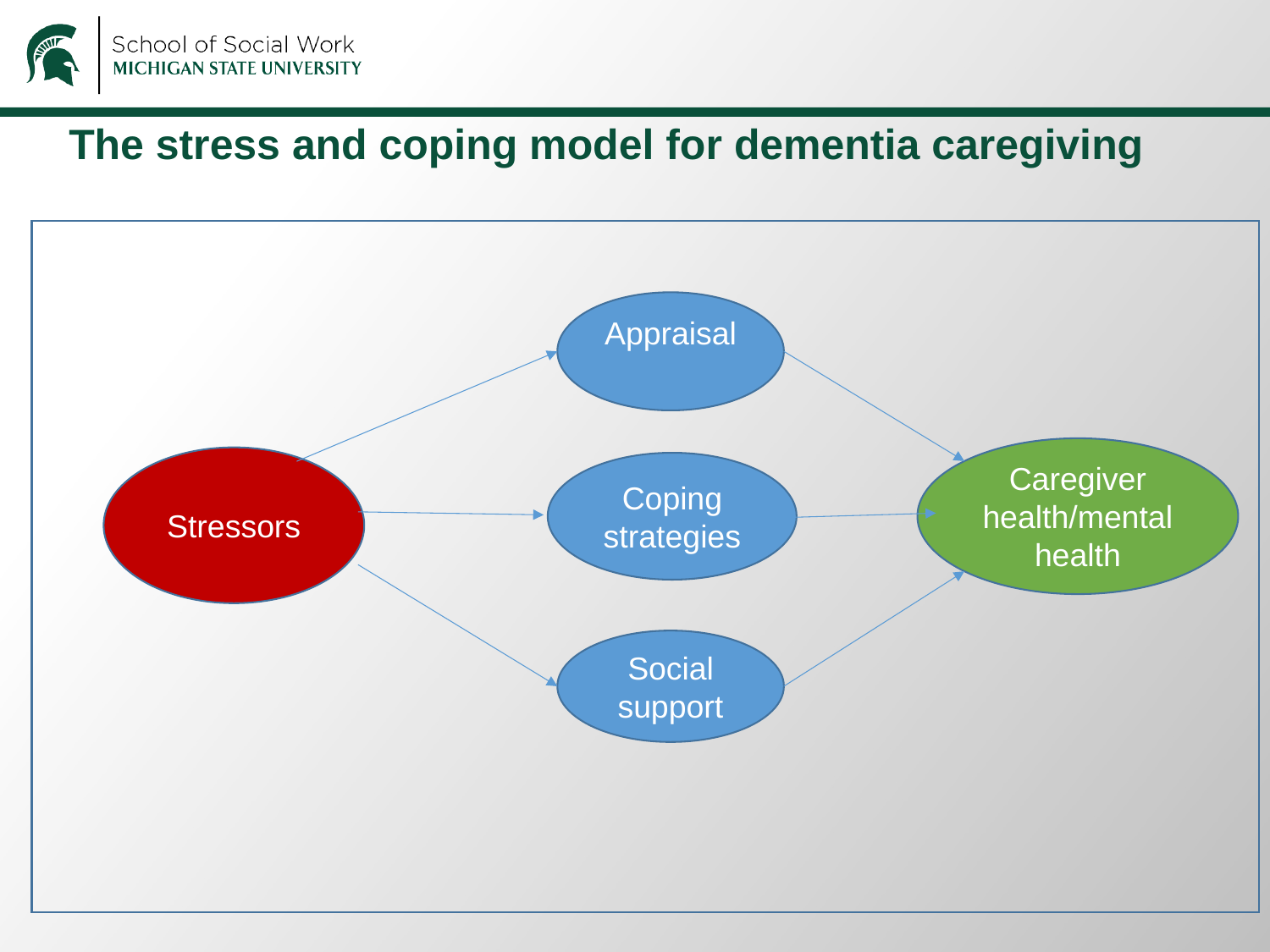

# The stress and coping model for dementia caregiving

Appraisal
Caregiver health/mental health
Stressors
Coping strategies
Social support